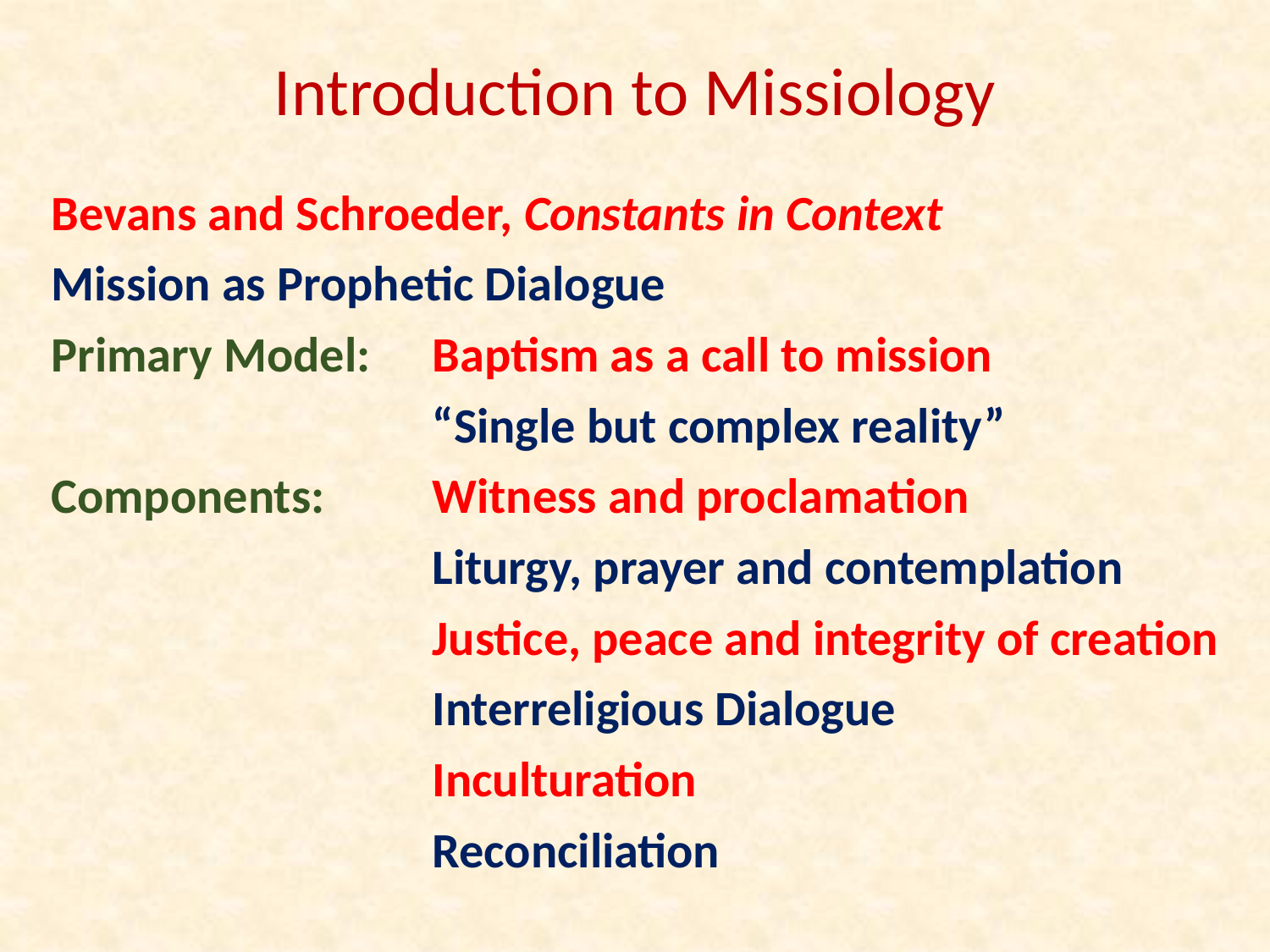

# Introduction to Missiology
Bevans and Schroeder, Constants in Context
Mission as Prophetic Dialogue
Primary Model:	Baptism as a call to mission
			“Single but complex reality”
Components:	Witness and proclamation
			Liturgy, prayer and contemplation
			Justice, peace and integrity of creation
			Interreligious Dialogue
			Inculturation
			Reconciliation